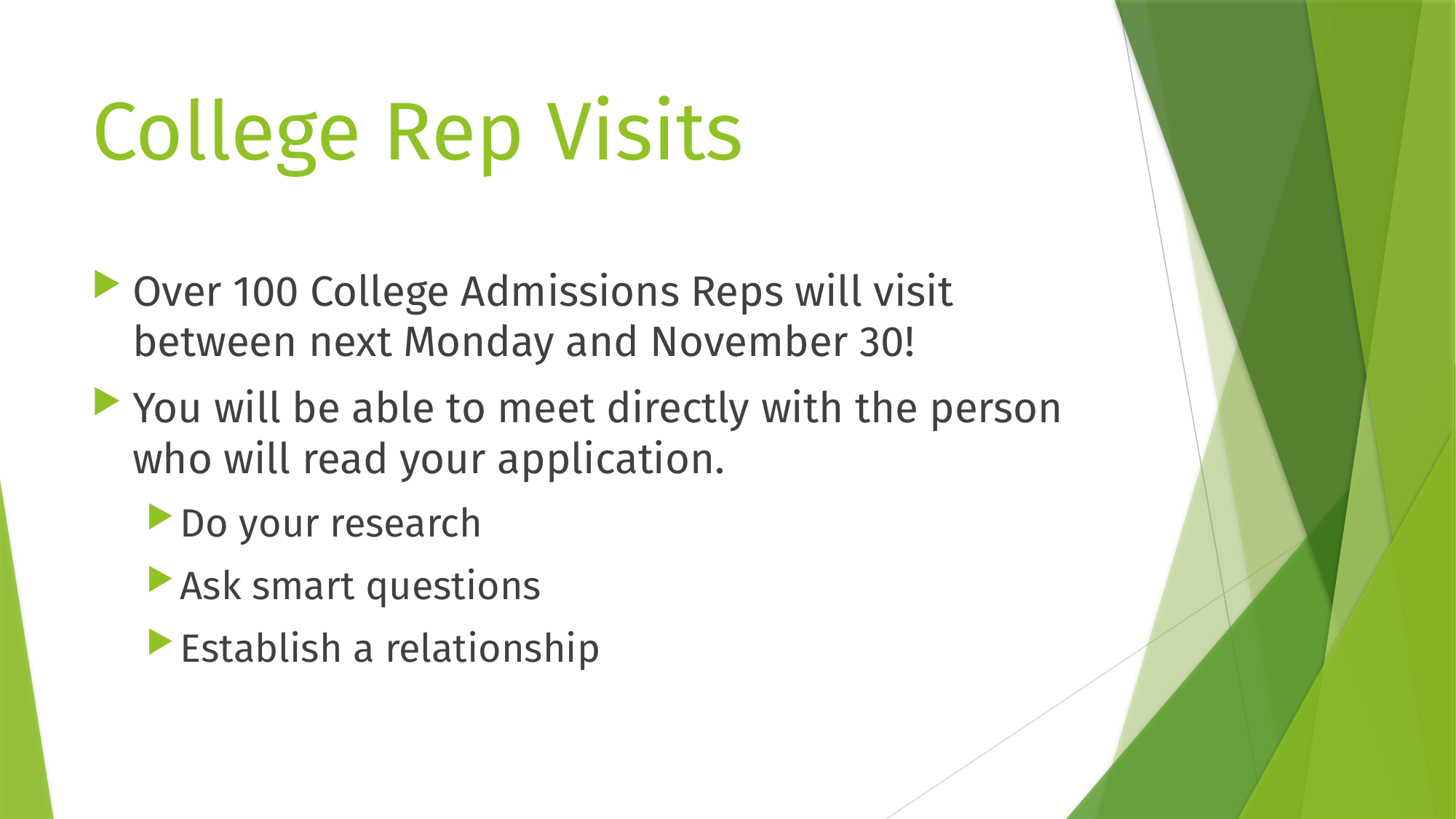

# College Rep Visits
Over 100 College Admissions Reps will visit between next Monday and November 30!
You will be able to meet directly with the person who will read your application.
Do your research
Ask smart questions
Establish a relationship